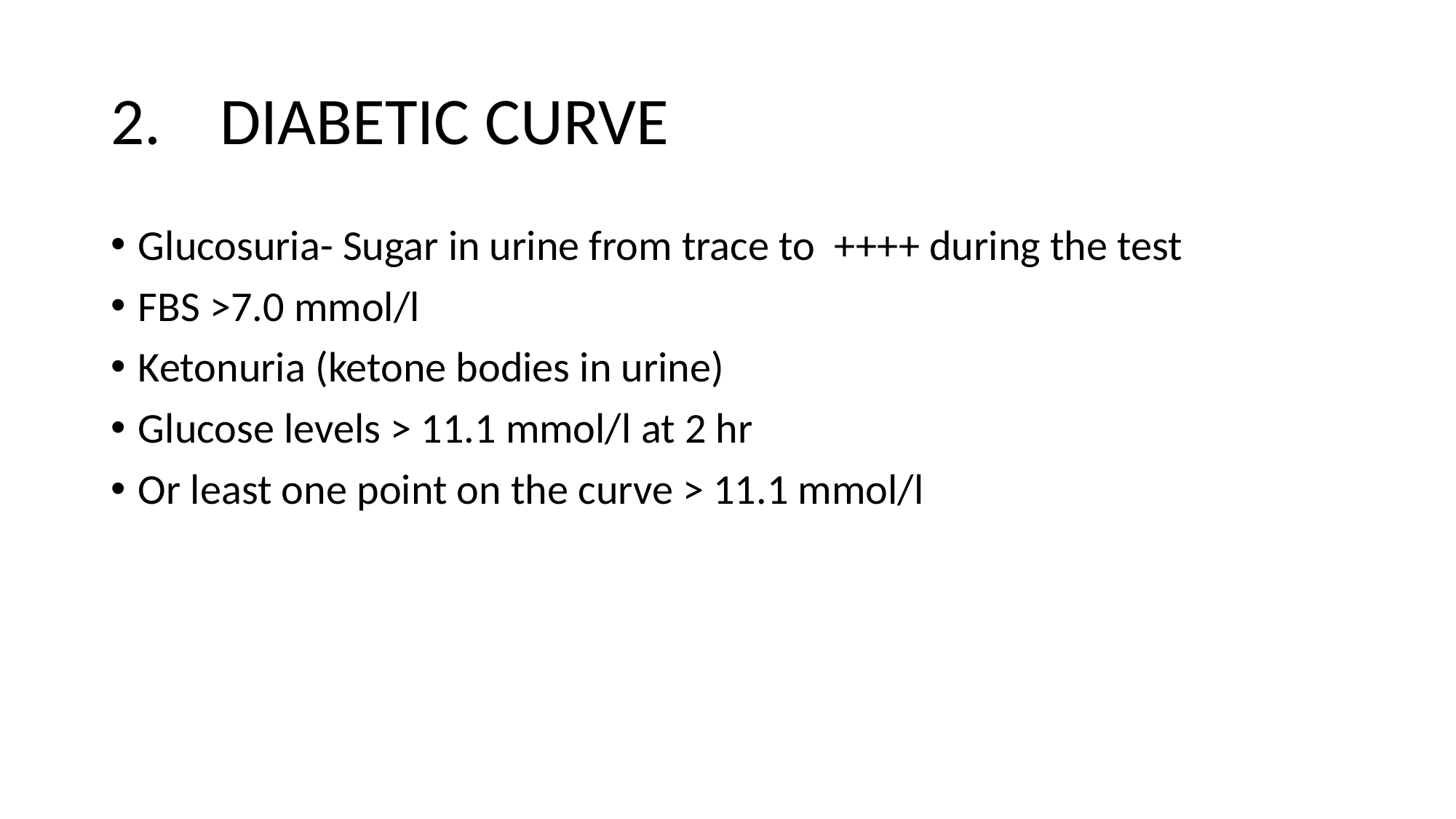

# 2.	DIABETIC CURVE
Glucosuria- Sugar in urine from trace to  ++++ during the test
FBS >7.0 mmol/l
Ketonuria (ketone bodies in urine)
Glucose levels > 11.1 mmol/l at 2 hr
Or least one point on the curve > 11.1 mmol/l